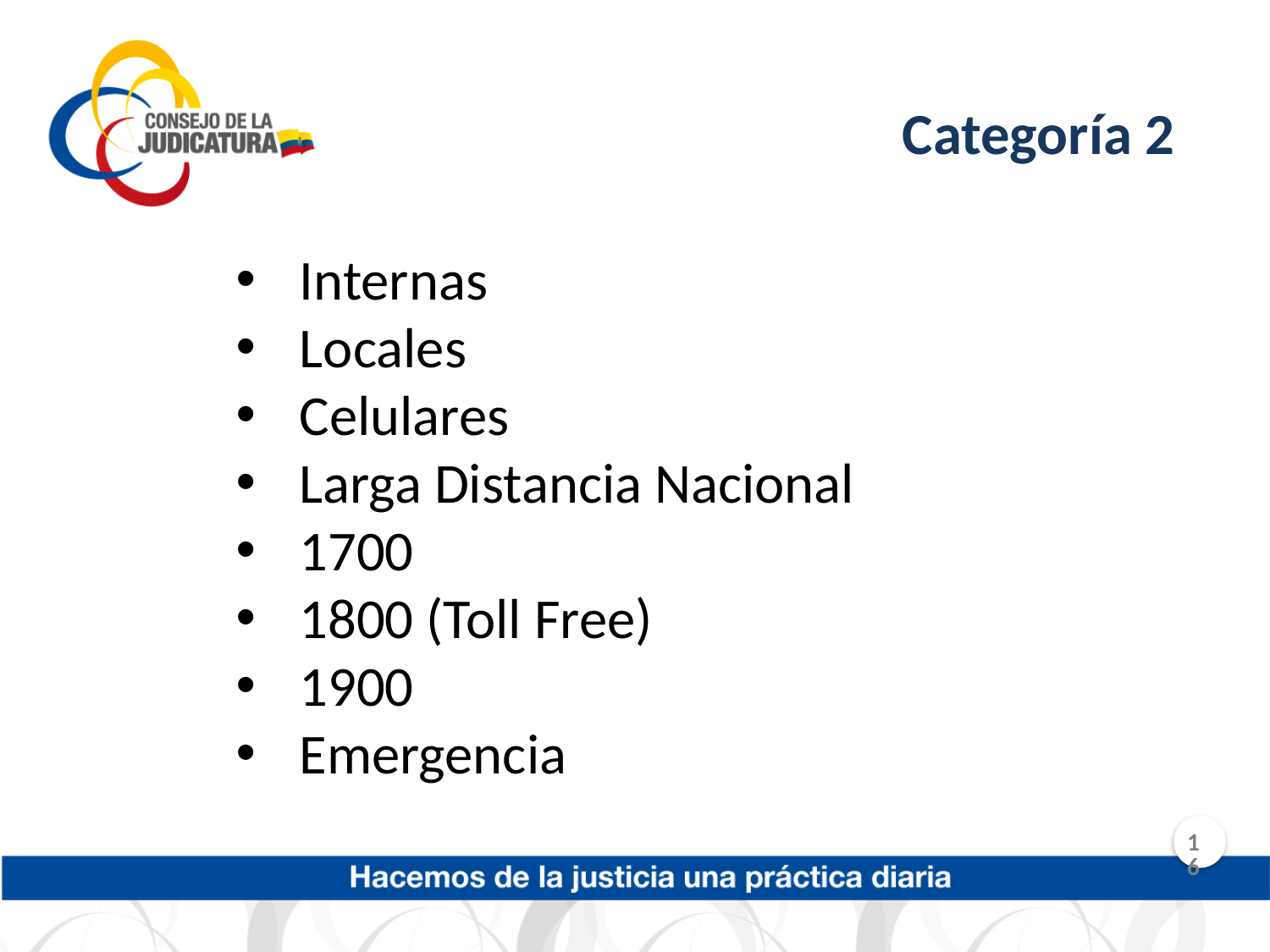

Categoría 2
Internas
Locales
Celulares
Larga Distancia Nacional
1700
1800 (Toll Free)
1900
Emergencia
16